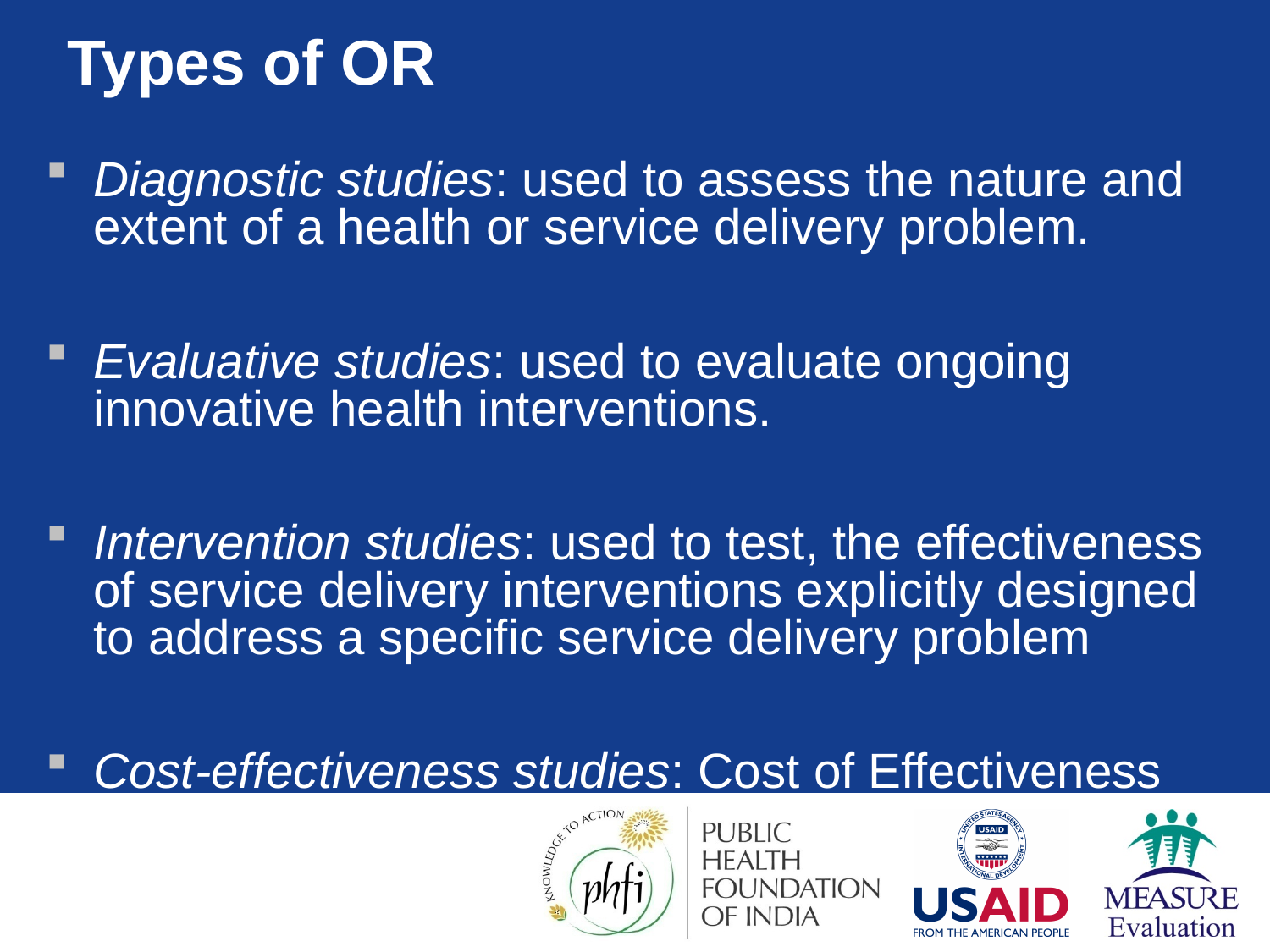

# Types of OR
Diagnostic studies: used to assess the nature and extent of a health or service delivery problem.

Evaluative studies: used to evaluate ongoing innovative health interventions.

Intervention studies: used to test, the effectiveness of service delivery interventions explicitly designed to address a specific service delivery problem

Cost-effectiveness studies: Cost of Effectiveness not known

32